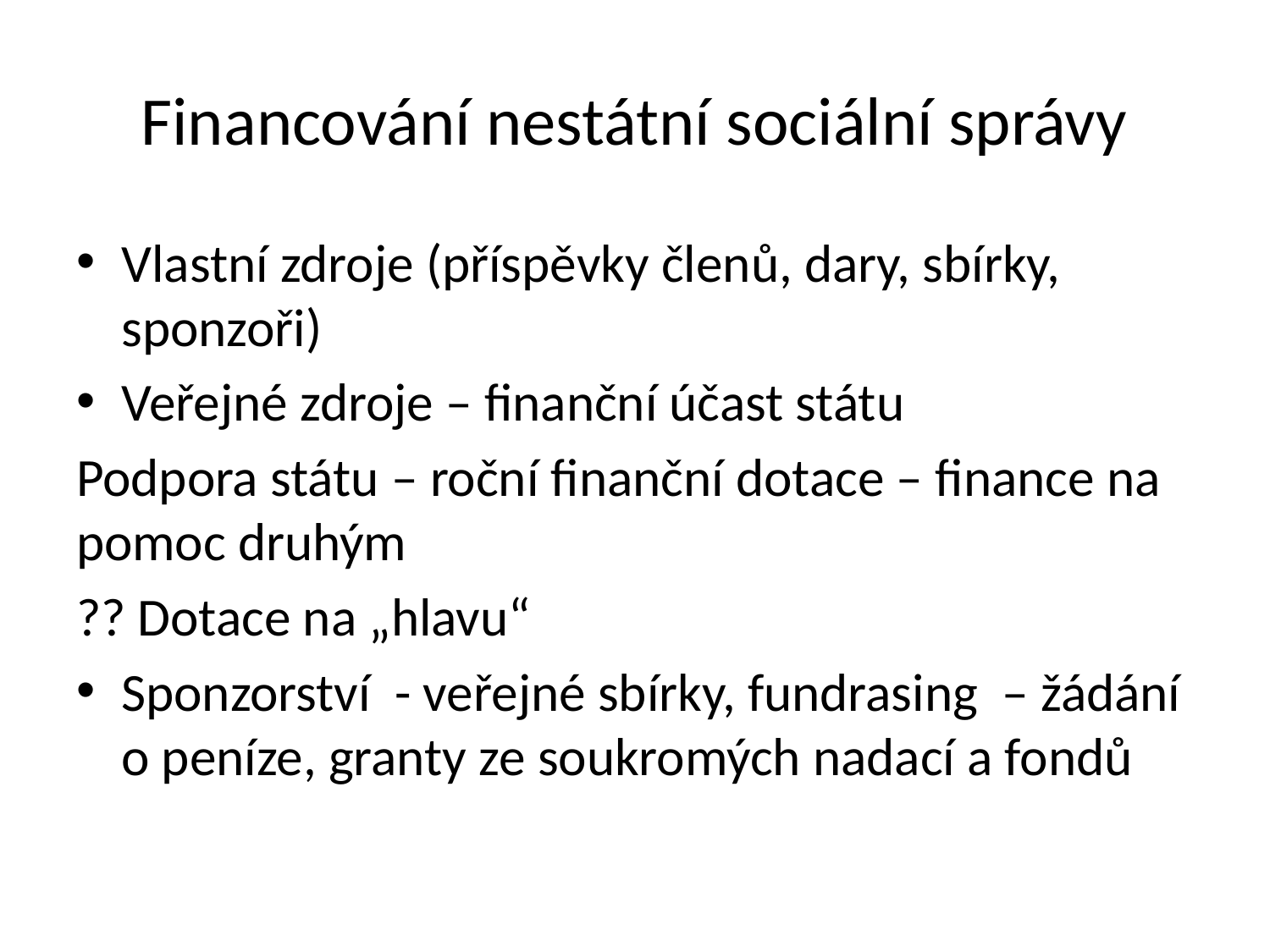

# Financování nestátní sociální správy
Vlastní zdroje (příspěvky členů, dary, sbírky, sponzoři)
Veřejné zdroje – finanční účast státu
Podpora státu – roční finanční dotace – finance na pomoc druhým
?? Dotace na „hlavu“
Sponzorství  - veřejné sbírky, fundrasing  – žádání o peníze, granty ze soukromých nadací a fondů